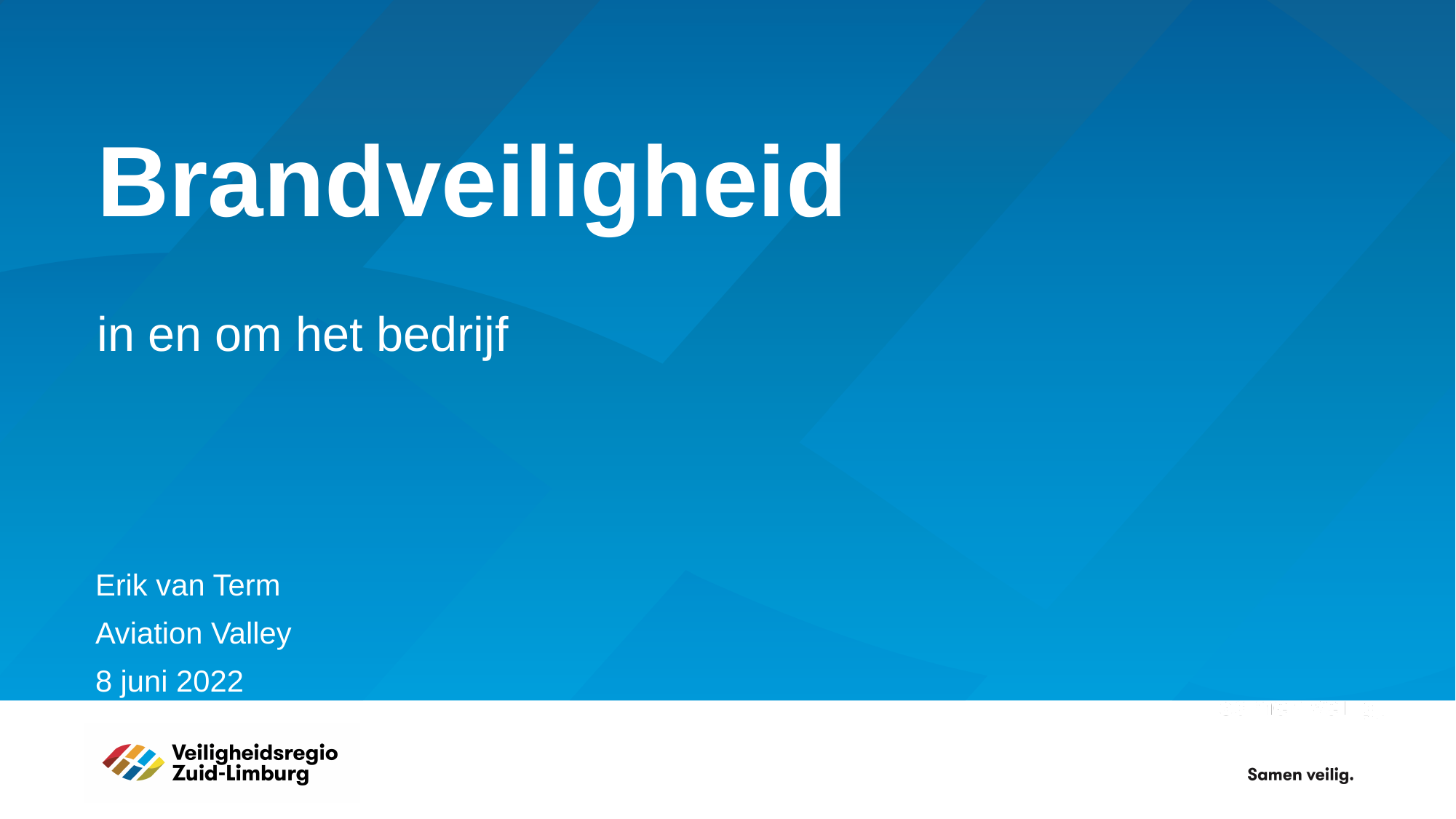

# Brandveiligheid
in en om het bedrijf
Erik van Term
Aviation Valley
8 juni 2022